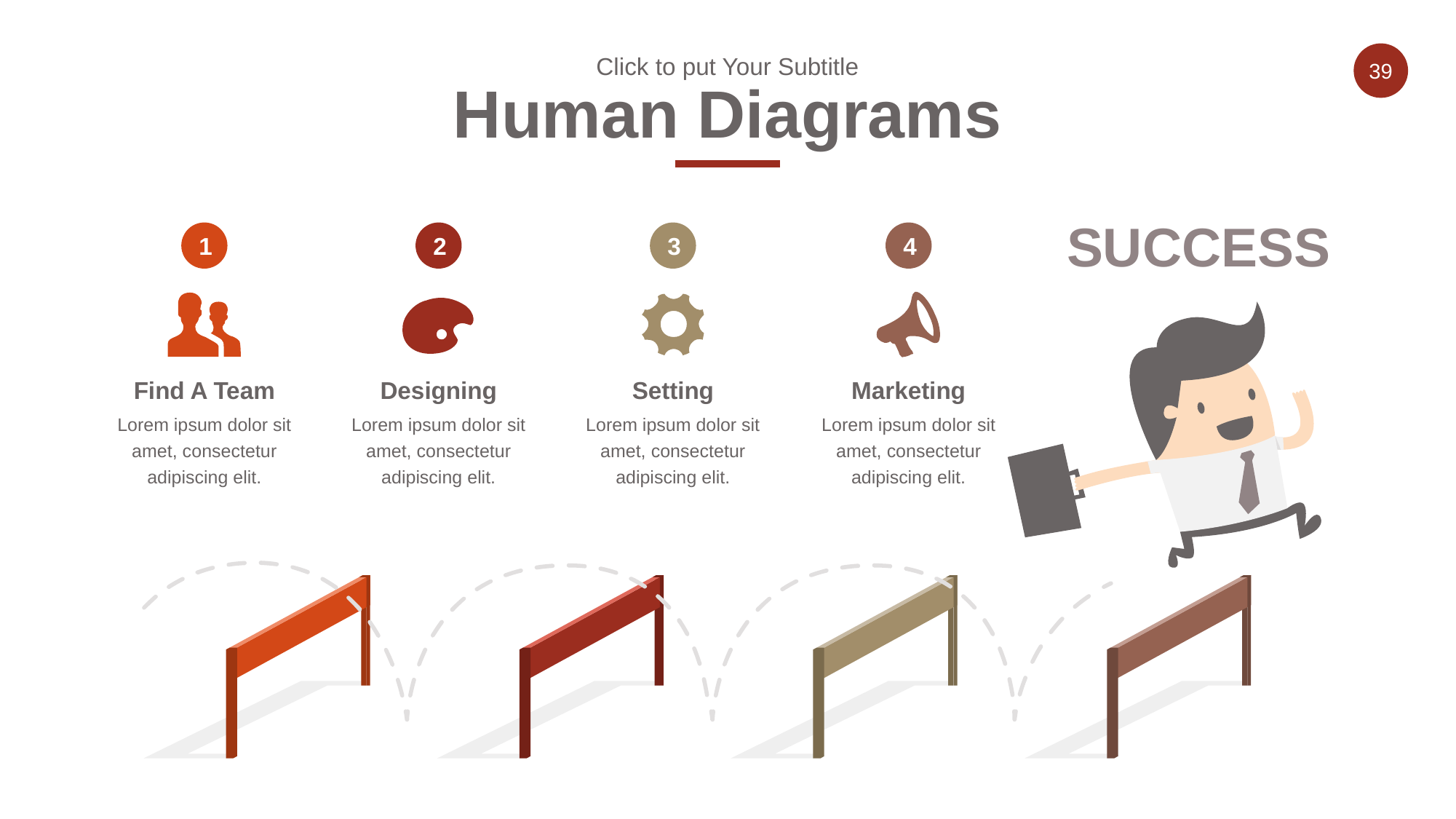

Click to put Your Subtitle
Human Diagrams
SUCCESS
1
2
3
4

Find A Team
Designing
Setting
Marketing
Lorem ipsum dolor sit amet, consectetur adipiscing elit.
Lorem ipsum dolor sit amet, consectetur adipiscing elit.
Lorem ipsum dolor sit amet, consectetur adipiscing elit.
Lorem ipsum dolor sit amet, consectetur adipiscing elit.